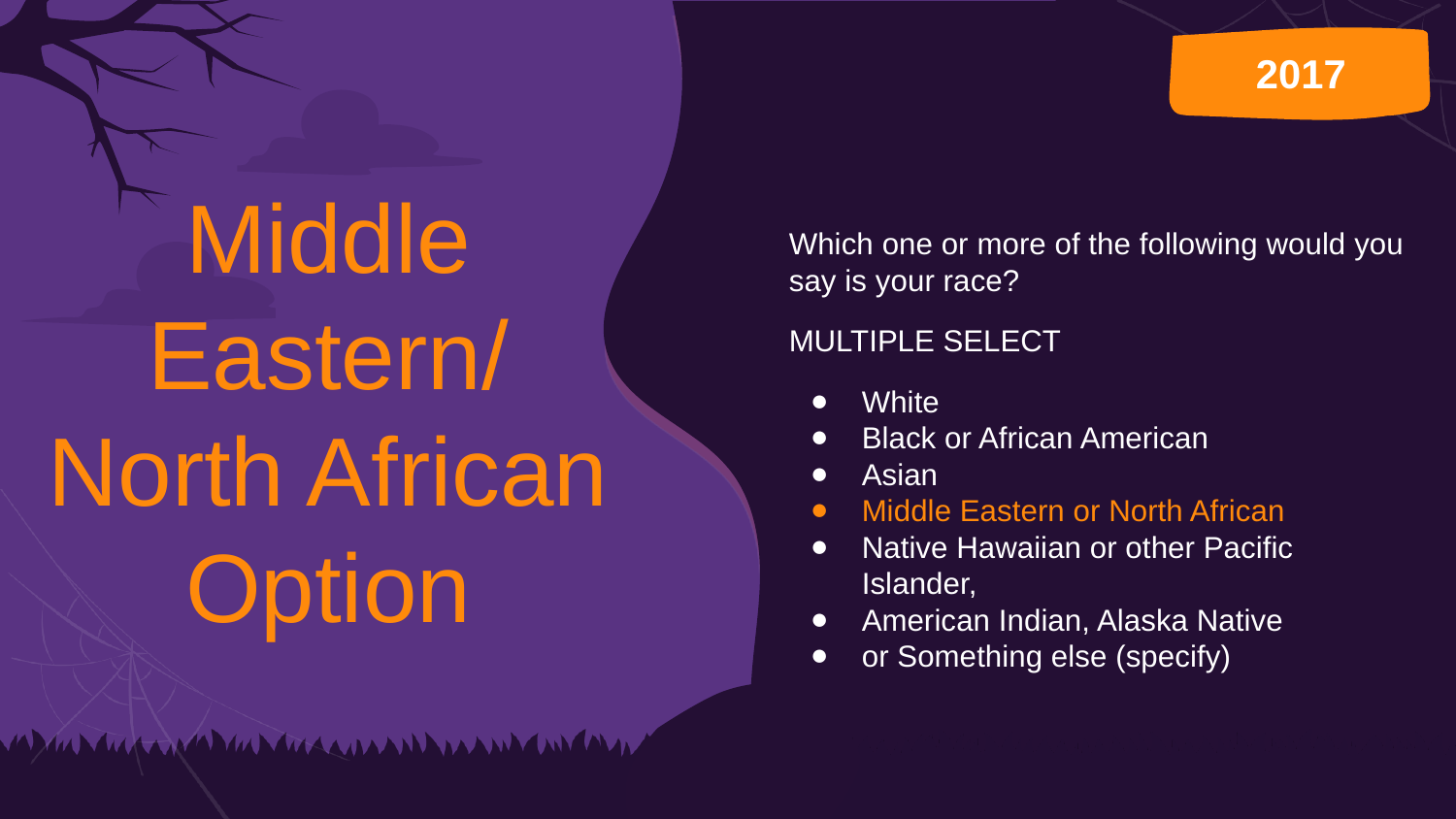

2017
Which one or more of the following would you say is your race?
MULTIPLE SELECT
White
Black or African American
Asian
Middle Eastern or North African
Native Hawaiian or other Pacific Islander,
American Indian, Alaska Native
or Something else (specify)

# Middle Eastern/
North African Option